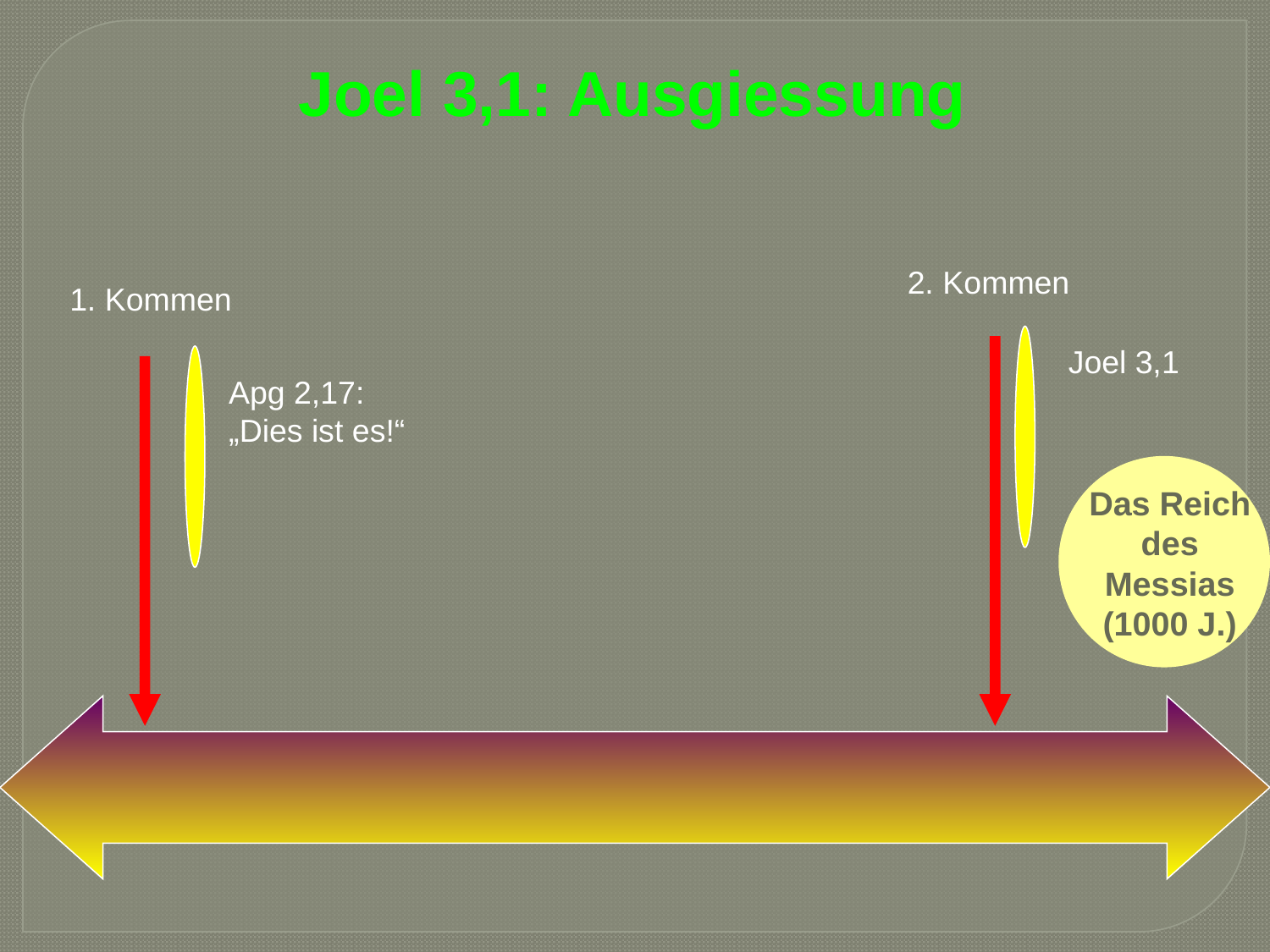

Joel 3,1: Ausgiessung
2. Kommen
1. Kommen

Joel 3,1

Apg 2,17:
„Dies ist es!“

Das Reich des Messias (1000 J.)